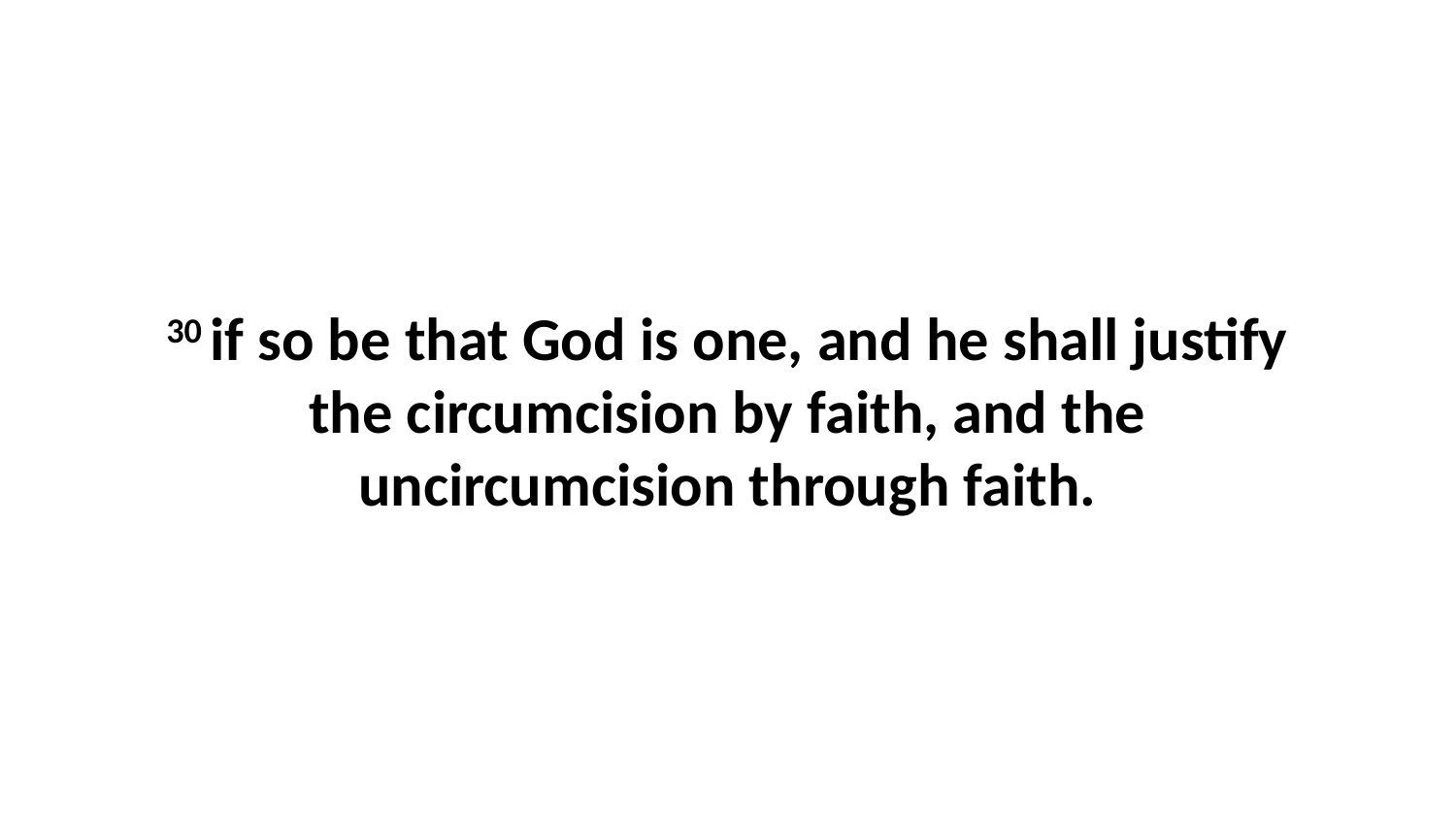

30 if so be that God is one, and he shall justify the circumcision by faith, and the uncircumcision through faith.